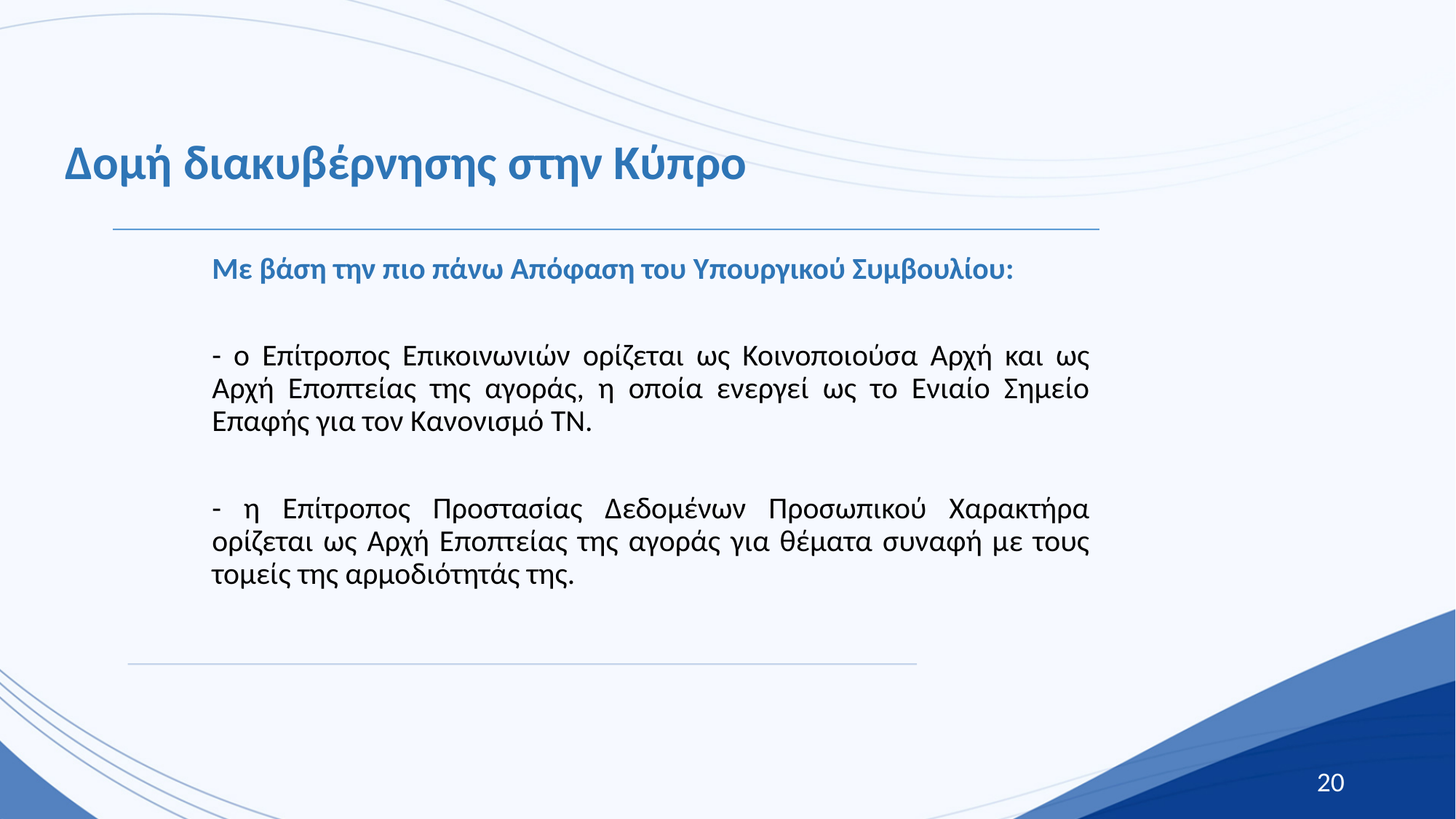

# Δομή διακυβέρνησης στην Κύπρο

Με βάση την πιο πάνω Απόφαση του Υπουργικού Συμβουλίου:

- ο Επίτροπος Επικοινωνιών ορίζεται ως Κοινοποιούσα Αρχή και ως Αρχή Εποπτείας της αγοράς, η οποία ενεργεί ως το Ενιαίο Σημείο Επαφής για τον Κανονισμό ΤΝ.

- η Επίτροπος Προστασίας Δεδομένων Προσωπικού Χαρακτήρα ορίζεται ως Αρχή Εποπτείας της αγοράς για θέματα συναφή με τους τομείς της αρμοδιότητάς της.
20